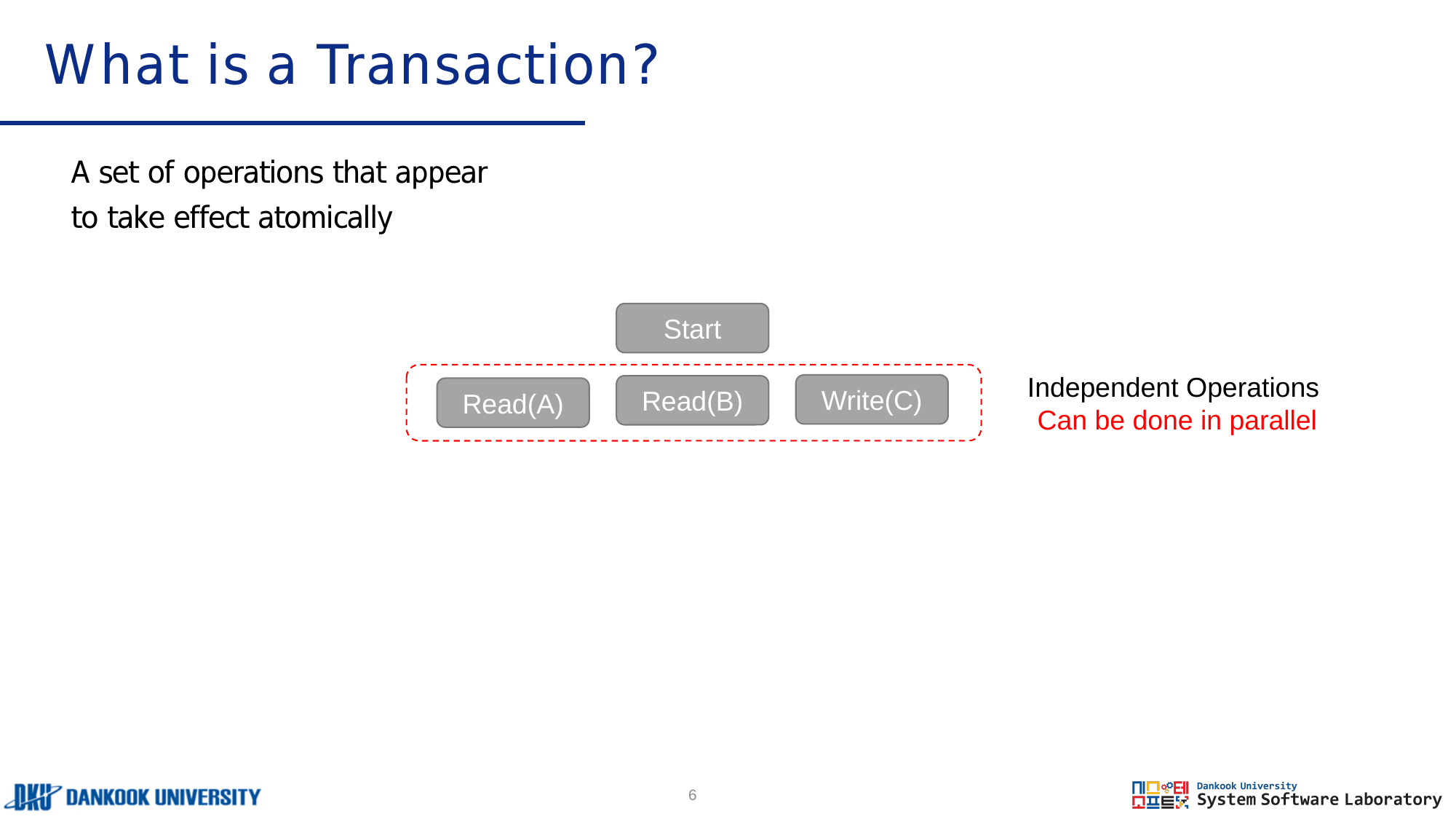

# What is a Transaction?
A set of operations that appear
to take effect atomically
Start

Independent Operations
Can be done in parallel
Write(C)
Read(B)
Read(A)
6